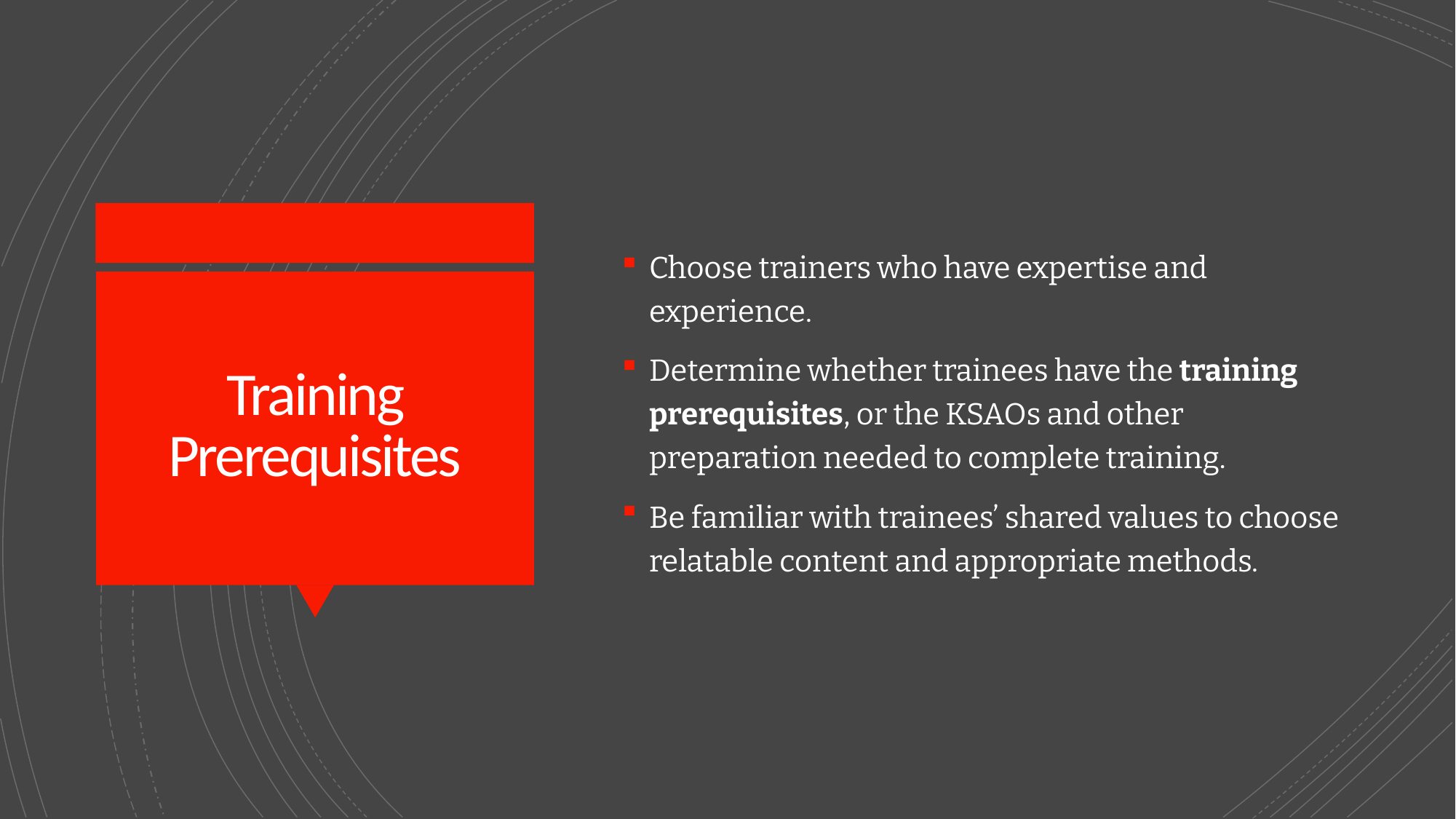

Choose trainers who have expertise and experience.
Determine whether trainees have the training prerequisites, or the KSAOs and other preparation needed to complete training.
Be familiar with trainees’ shared values to choose relatable content and appropriate methods.

# Training Prerequisites